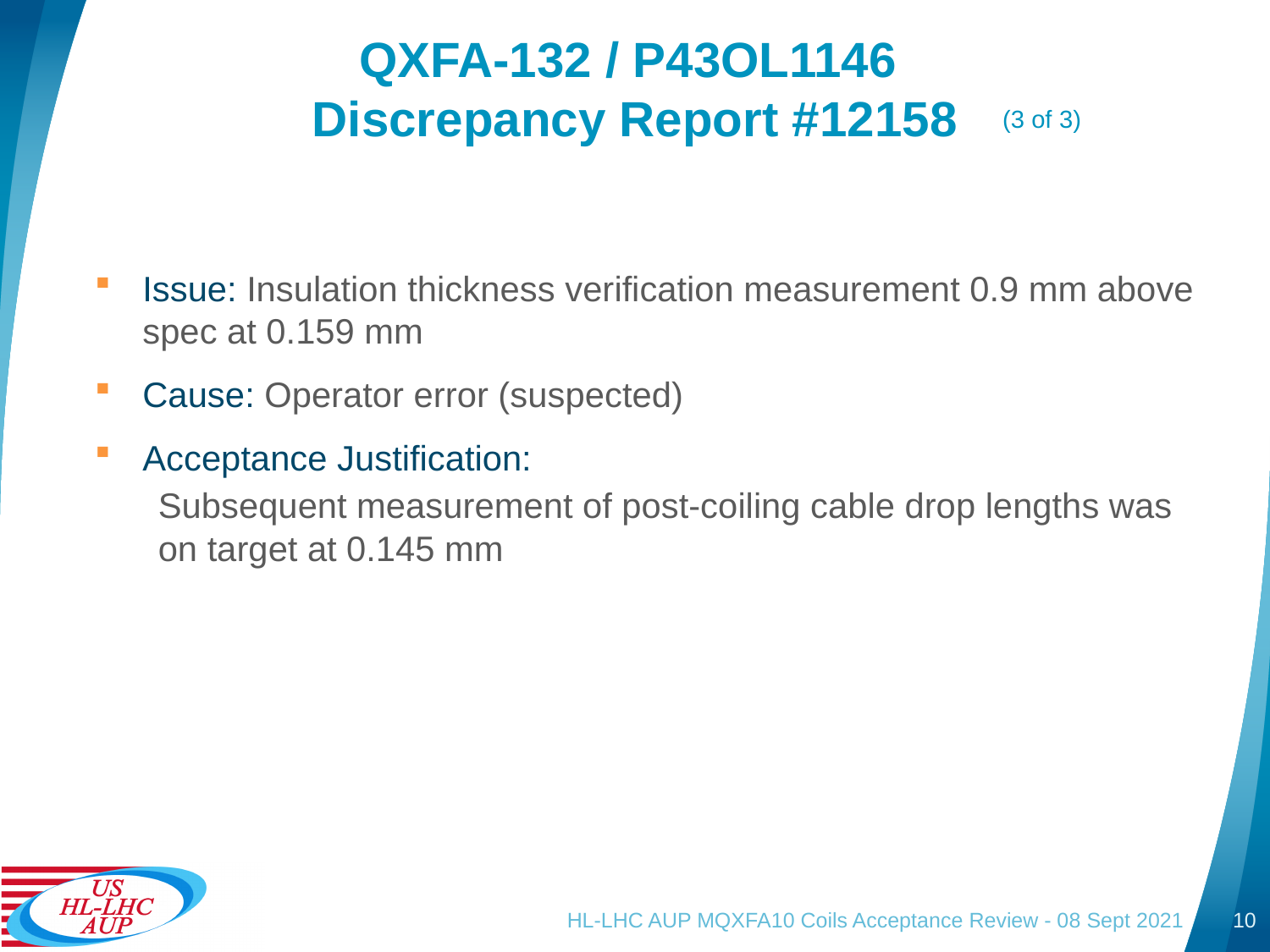

# QXFA-132 / P43OL1146 Discrepancy Report #12158
(3 of 3)
Issue: Insulation thickness verification measurement 0.9 mm above spec at 0.159 mm
Cause: Operator error (suspected)
Acceptance Justification:
	Subsequent measurement of post-coiling cable drop lengths was on target at 0.145 mm

HL-LHC AUP MQXFA10 Coils Acceptance Review - 08 Sept 2021
10